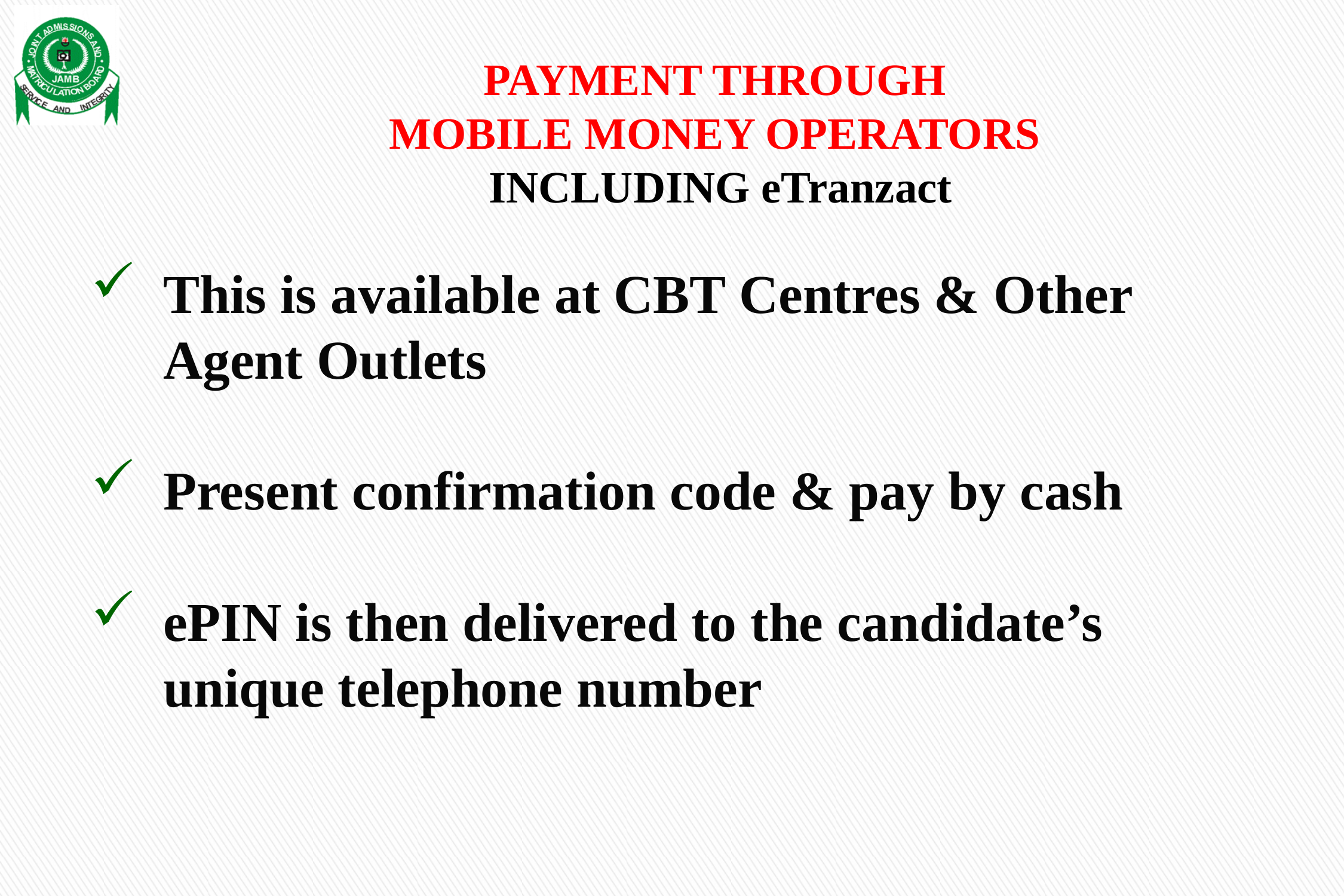

# PAYMENT THROUGH MOBILE MONEY OPERATORS INCLUDING eTranzact
This is available at CBT Centres & Other Agent Outlets

Present confirmation code & pay by cash

ePIN is then delivered to the candidate’s unique telephone number